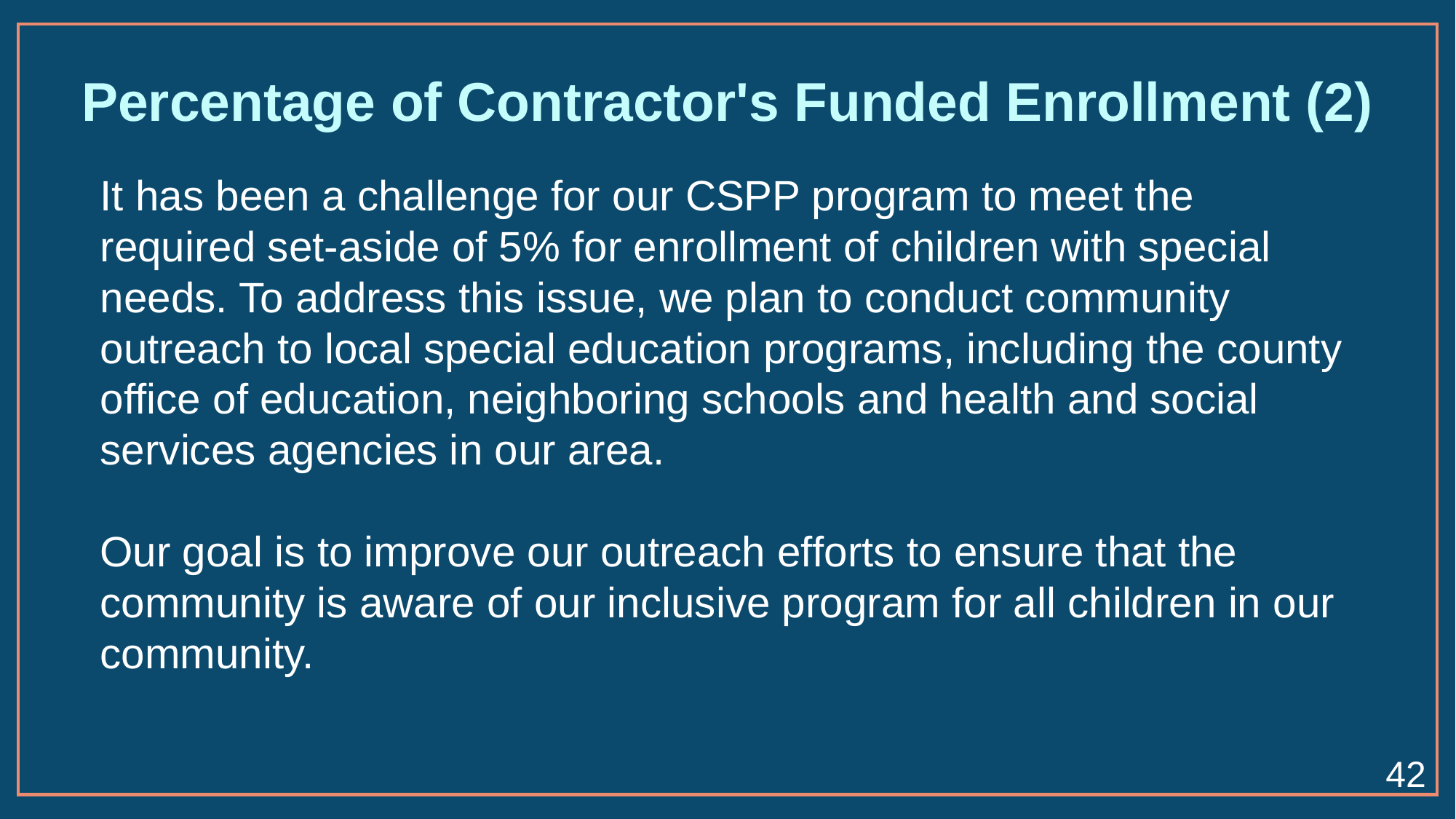

# Percentage of Contractor's Funded Enrollment (2)
It has been a challenge for our CSPP program to meet the required set-aside of 5% for enrollment of children with special needs. To address this issue, we plan to conduct community outreach to local special education programs, including the county office of education, neighboring schools and health and social services agencies in our area.

Our goal is to improve our outreach efforts to ensure that the community is aware of our inclusive program for all children in our community.

42